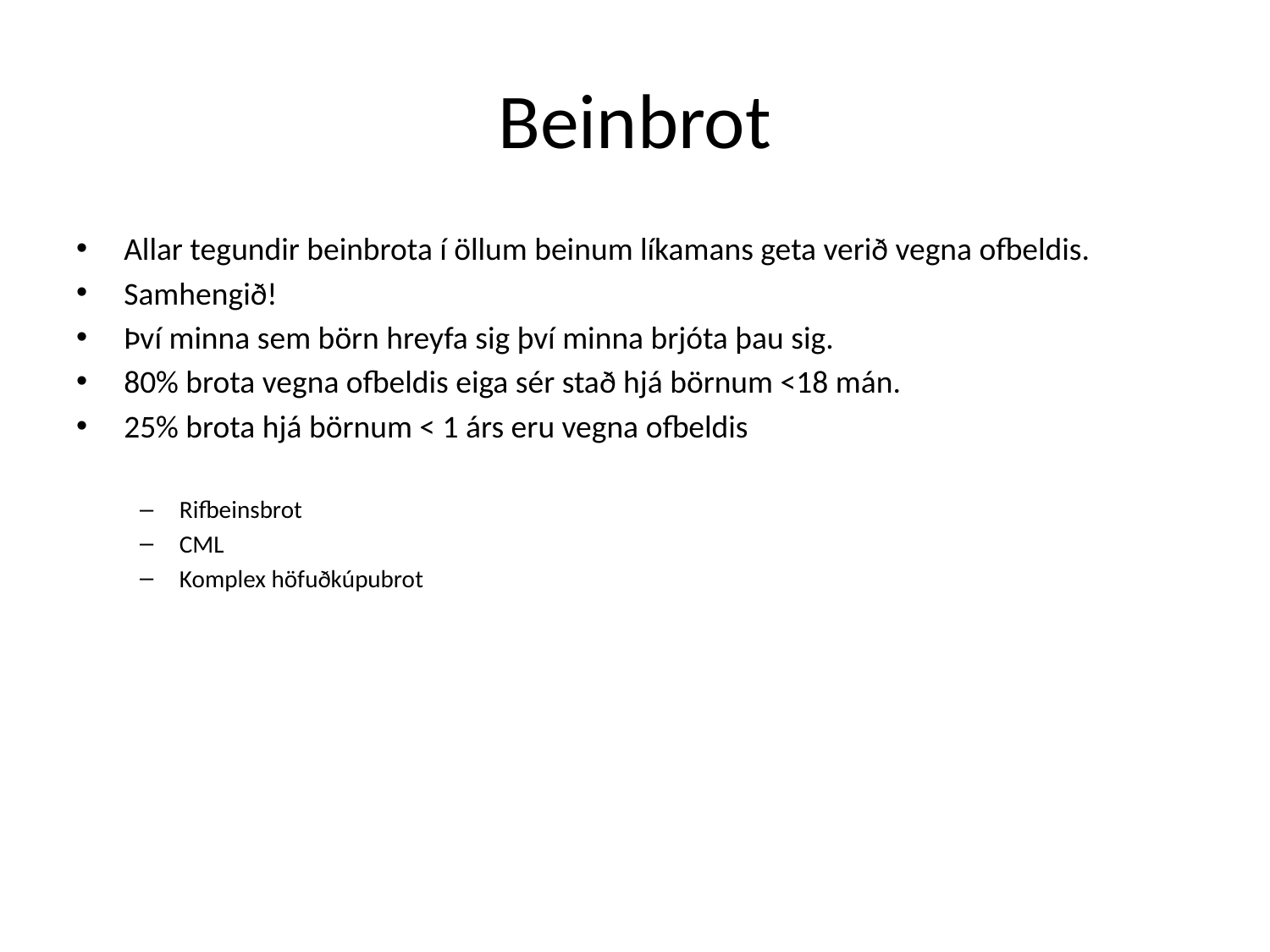

# Beinbrot
Allar tegundir beinbrota í öllum beinum líkamans geta verið vegna ofbeldis.
Samhengið!
Því minna sem börn hreyfa sig því minna brjóta þau sig.
80% brota vegna ofbeldis eiga sér stað hjá börnum <18 mán.
25% brota hjá börnum < 1 árs eru vegna ofbeldis

Rifbeinsbrot
CML
Komplex höfuðkúpubrot